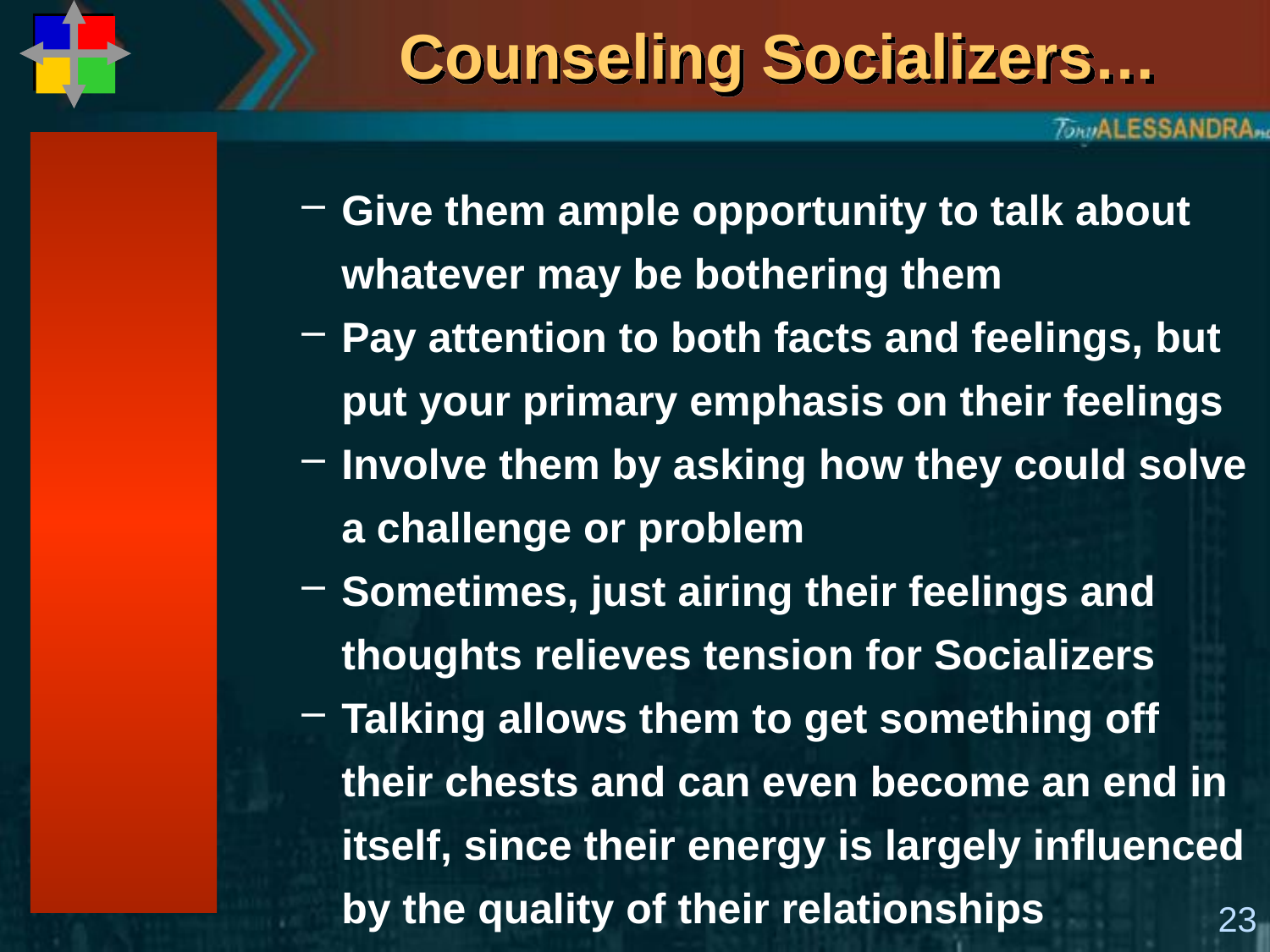

# Counseling Socializers…

Give them ample opportunity to talk about whatever may be bothering them
Pay attention to both facts and feelings, but put your primary emphasis on their feelings
Involve them by asking how they could solve a challenge or problem
Sometimes, just airing their feelings and thoughts relieves tension for Socializers
Talking allows them to get something off their chests and can even become an end in itself, since their energy is largely influenced by the quality of their relationships
23